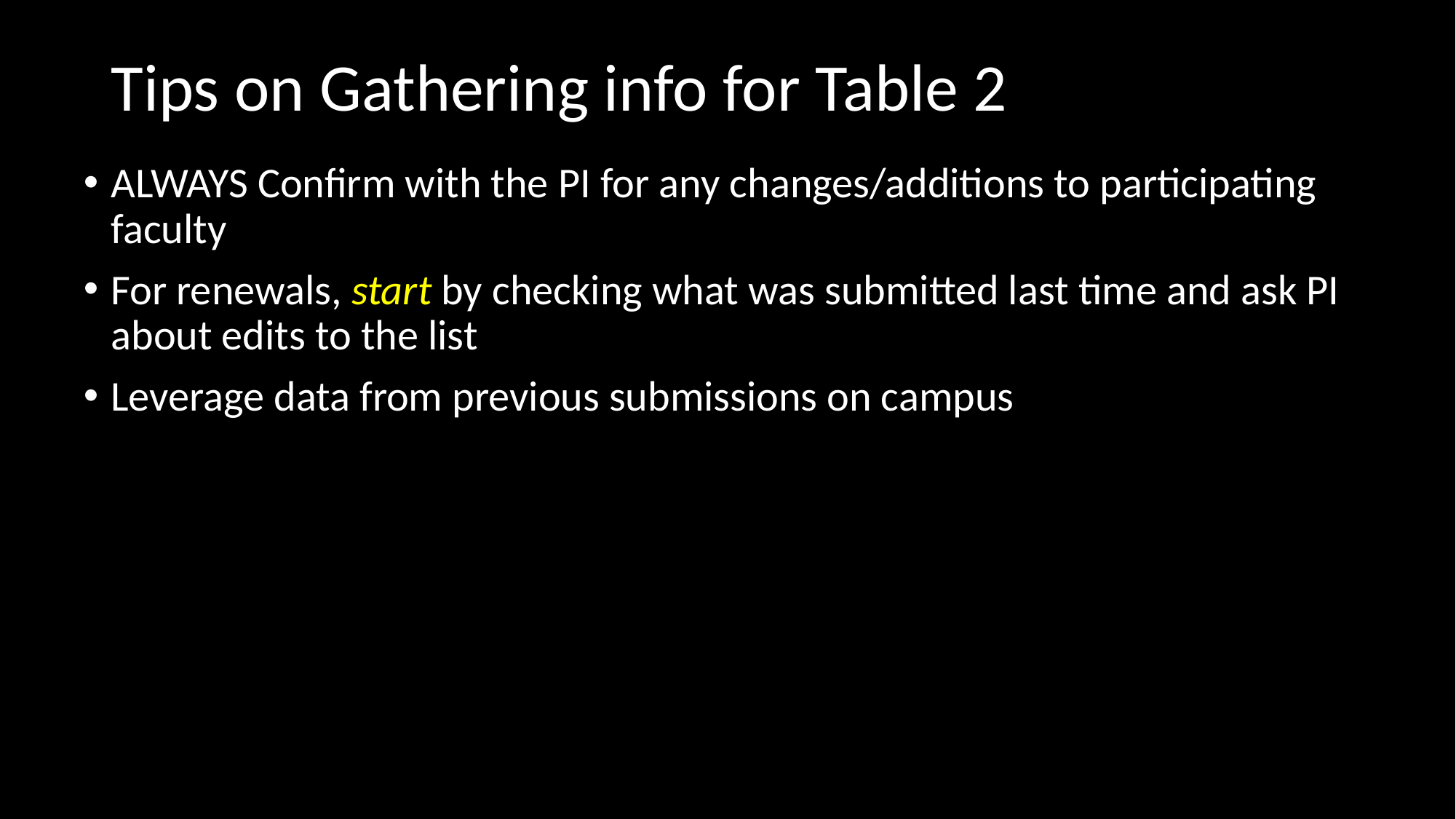

# Tips on Gathering info for Table 2
ALWAYS Confirm with the PI for any changes/additions to participating faculty
For renewals, start by checking what was submitted last time and ask PI about edits to the list
Leverage data from previous submissions on campus